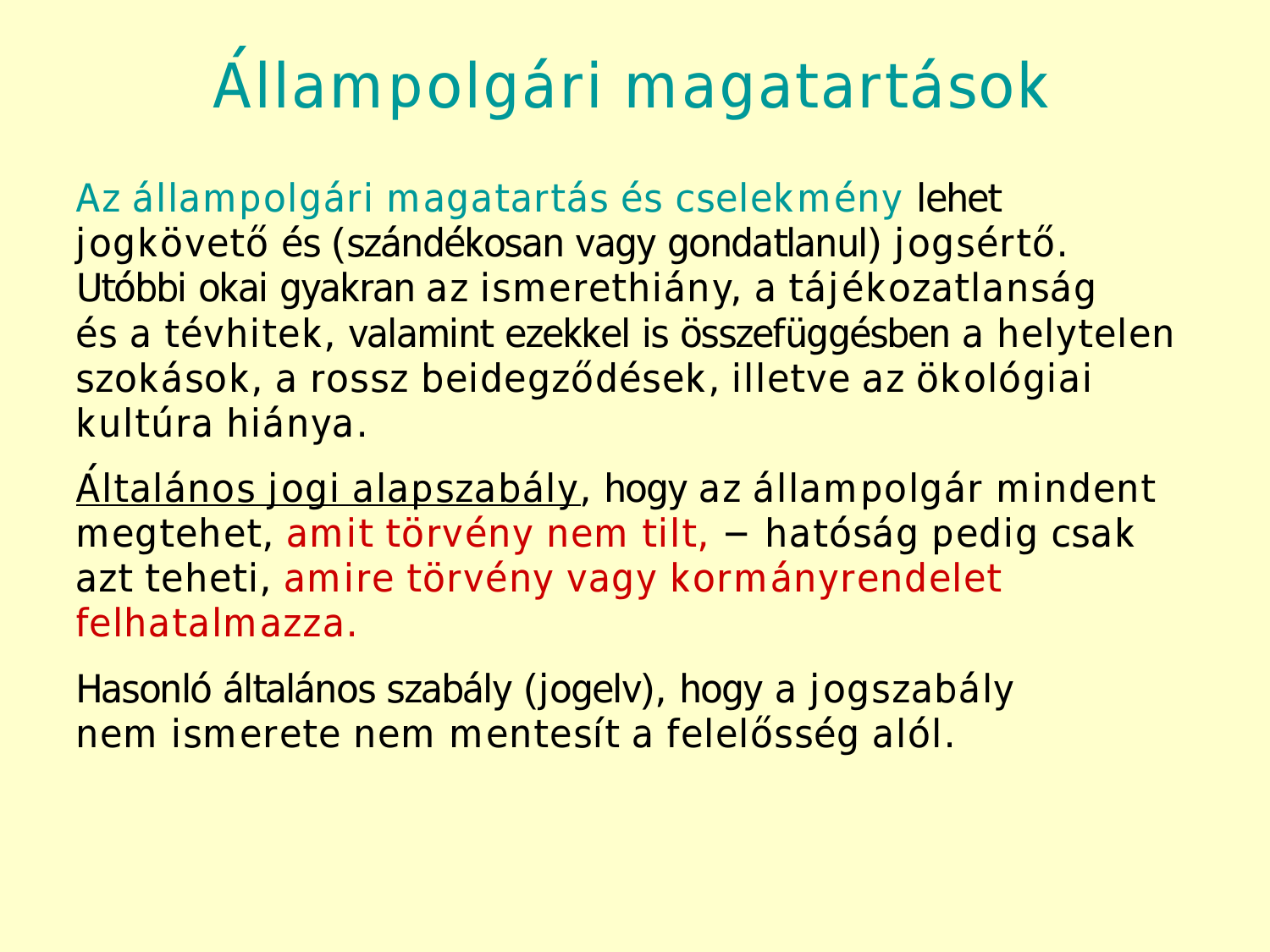

# Állampolgári magatartások
Az állampolgári magatartás és cselekmény lehet
jogkövető és (szándékosan vagy gondatlanul) jogsértő.
Utóbbi okai gyakran az ismerethiány, a tájékozatlanság
és a tévhitek, valamint ezekkel is összefüggésben a helytelen
szokások, a rossz beidegződések, illetve az ökológiai
kultúra hiánya.

Általános jogi alapszabály, hogy az állampolgár mindent
megtehet, amit törvény nem tilt, − hatóság pedig csak
azt teheti, amire törvény vagy kormányrendelet
felhatalmazza.

Hasonló általános szabály (jogelv), hogy a jogszabály
nem ismerete nem mentesít a felelősség alól.